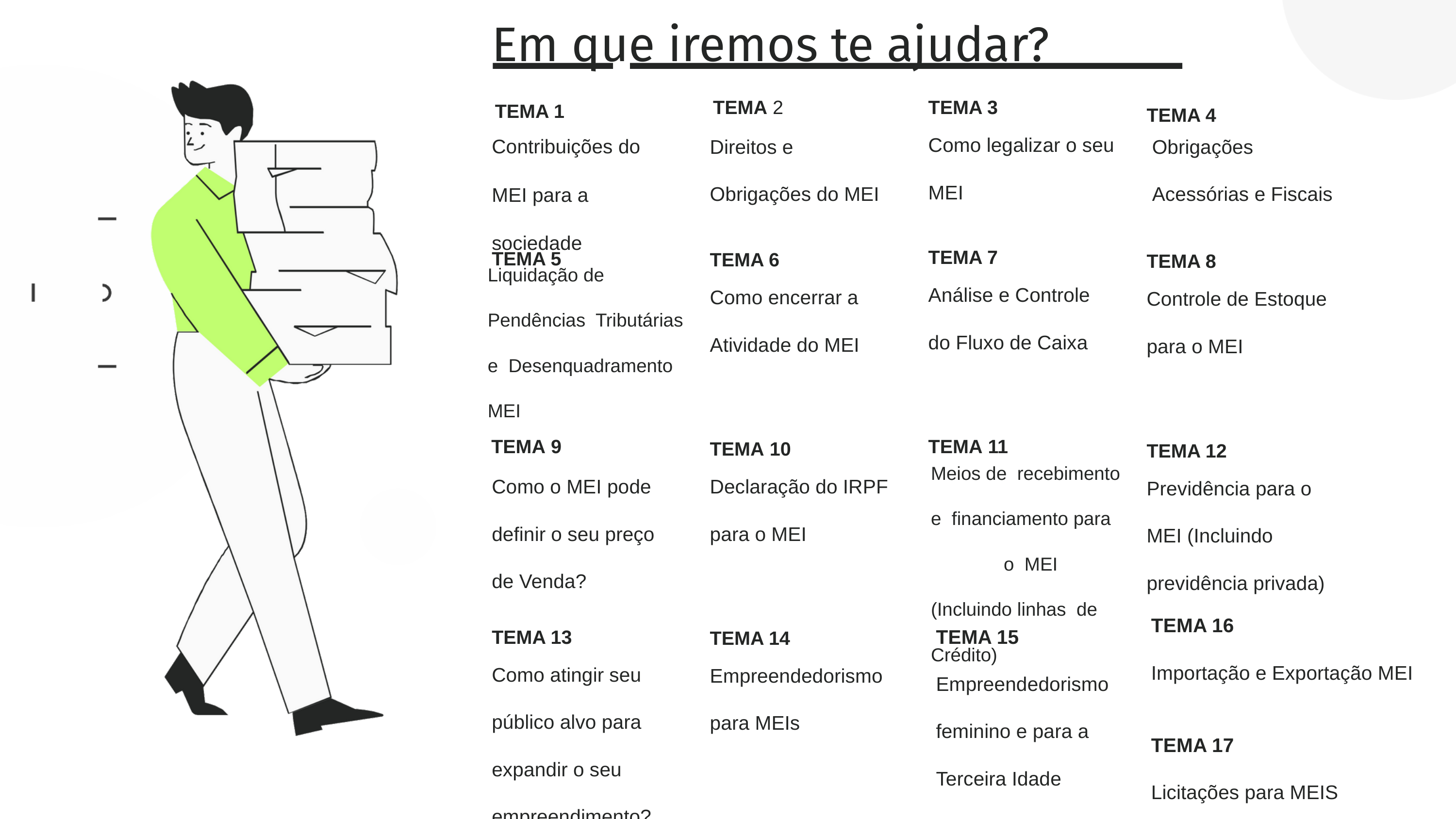

Em que iremos te ajudar?

TEMA 2
TEMA 3
TEMA 1
TEMA 4
Como legalizar o seu  MEI
Contribuições do  MEI para a  sociedade
Direitos e  Obrigações do MEI
Obrigações  Acessórias e Fiscais
TEMA 7
TEMA 5
TEMA 6
TEMA 8
Liquidação de  Pendências  Tributárias e  Desenquadramento  MEI

Análise e Controle  do Fluxo de Caixa
Como encerrar a  Atividade do MEI
Controle de Estoque  para o MEI
TEMA 9
TEMA 11
TEMA 10
TEMA 12
Meios de  recebimento e  financiamento para	o  MEI (Incluindo linhas  de Crédito)
Como o MEI pode  definir o seu preço  de Venda?
Declaração do IRPF  para o MEI
Previdência para o  MEI (Incluindo  previdência privada)
TEMA 16
Importação e Exportação MEI
TEMA 15
Empreendedorismo  feminino e para a  Terceira Idade
TEMA 13
TEMA 14
Como atingir seu  público alvo para  expandir o seu  empreendimento?
Empreendedorismo  para MEIs
TEMA 17
Licitações para MEIS